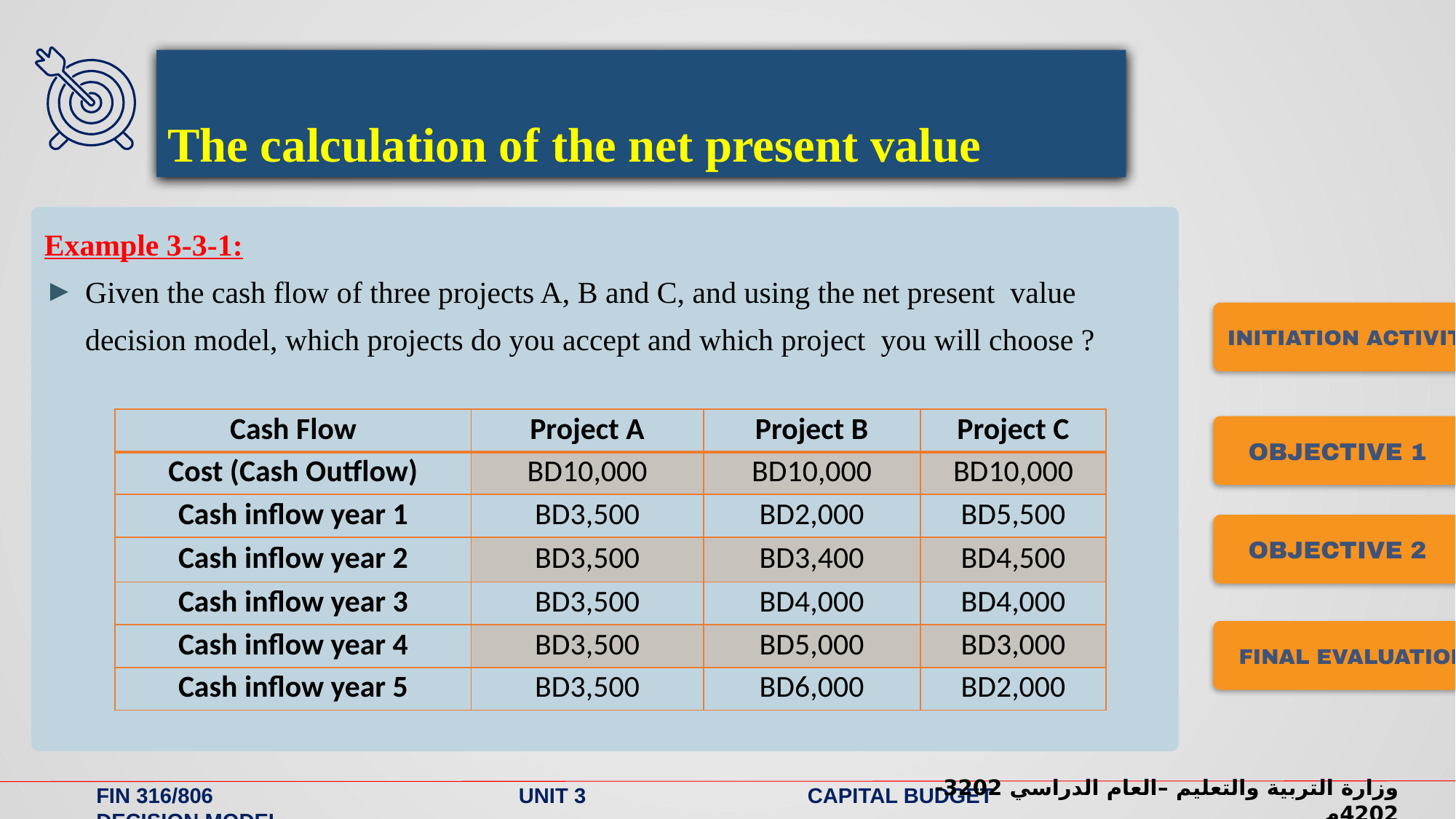

The calculation of the net present value
Example 3-3-1:
Given the cash flow of three projects A, B and C, and using the net present  value decision model, which projects do you accept and which project  you will choose ?
INITIATION ACTIVITY
| Cash Flow | Project A | Project B | Project C |
| --- | --- | --- | --- |
| Cost (Cash Outflow) | BD10,000 | BD10,000 | BD10,000 |
| Cash inflow year 1 | BD3,500 | BD2,000 | BD5,500 |
| Cash inflow year 2 | BD3,500 | BD3,400 | BD4,500 |
| Cash inflow year 3 | BD3,500 | BD4,000 | BD4,000 |
| Cash inflow year 4 | BD3,500 | BD5,000 | BD3,000 |
| Cash inflow year 5 | BD3,500 | BD6,000 | BD2,000 |
OBJECTIVE 1
OBJECTIVE 2
FINAL EVALUATION
وزارة التربية والتعليم –العام الدراسي 2023-2024م
FIN 316/806                                                   UNIT 3                                     CAPITAL BUDGET DECISION MODEL